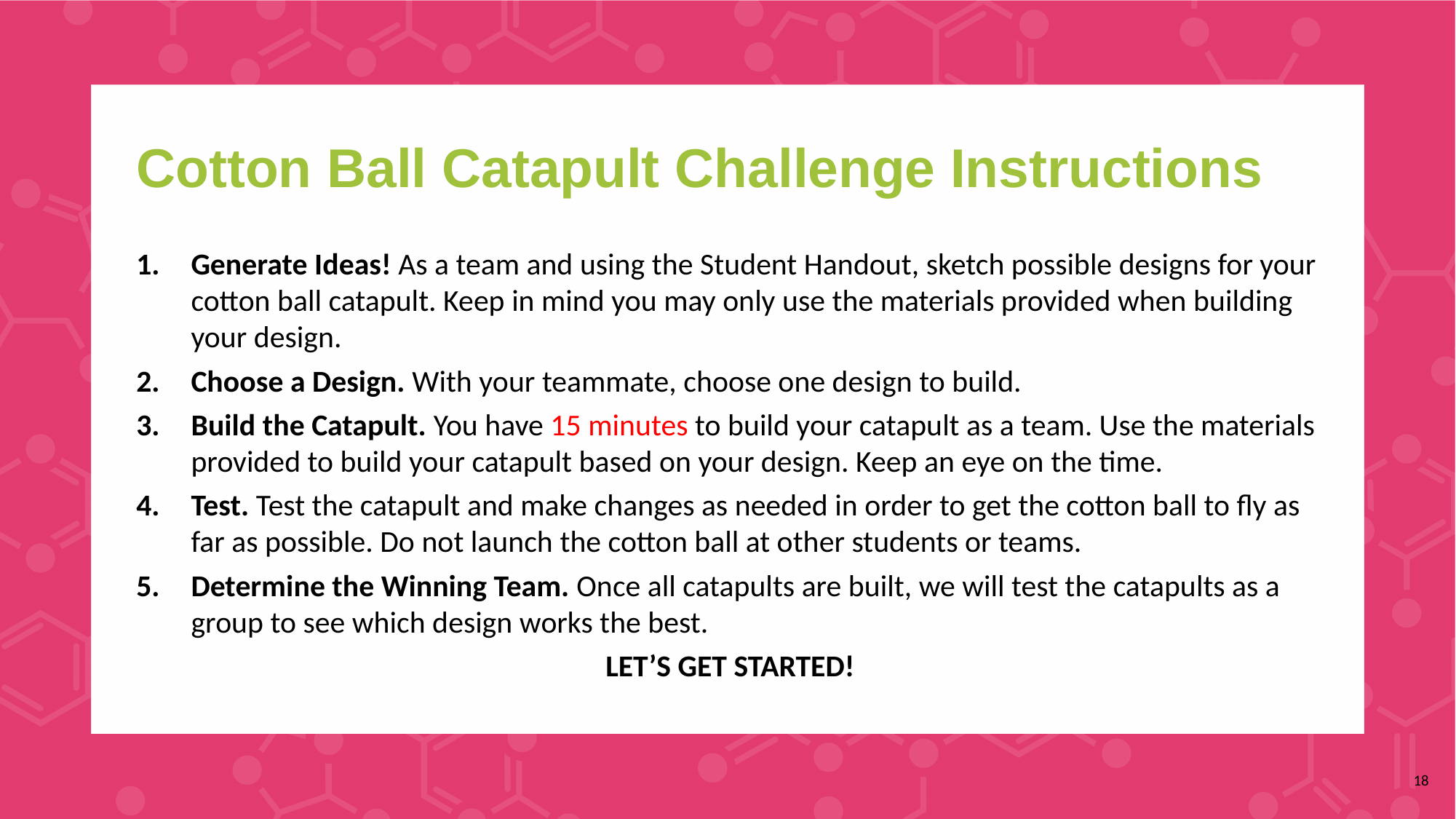

# Cotton Ball Catapult Challenge Instructions
Generate Ideas! As a team and using the Student Handout, sketch possible designs for your cotton ball catapult. Keep in mind you may only use the materials provided when building your design.
Choose a Design. With your teammate, choose one design to build.
Build the Catapult. You have 15 minutes to build your catapult as a team. Use the materials provided to build your catapult based on your design. Keep an eye on the time.
Test. Test the catapult and make changes as needed in order to get the cotton ball to fly as far as possible. Do not launch the cotton ball at other students or teams.
Determine the Winning Team. Once all catapults are built, we will test the catapults as a group to see which design works the best.
LET’S GET STARTED!